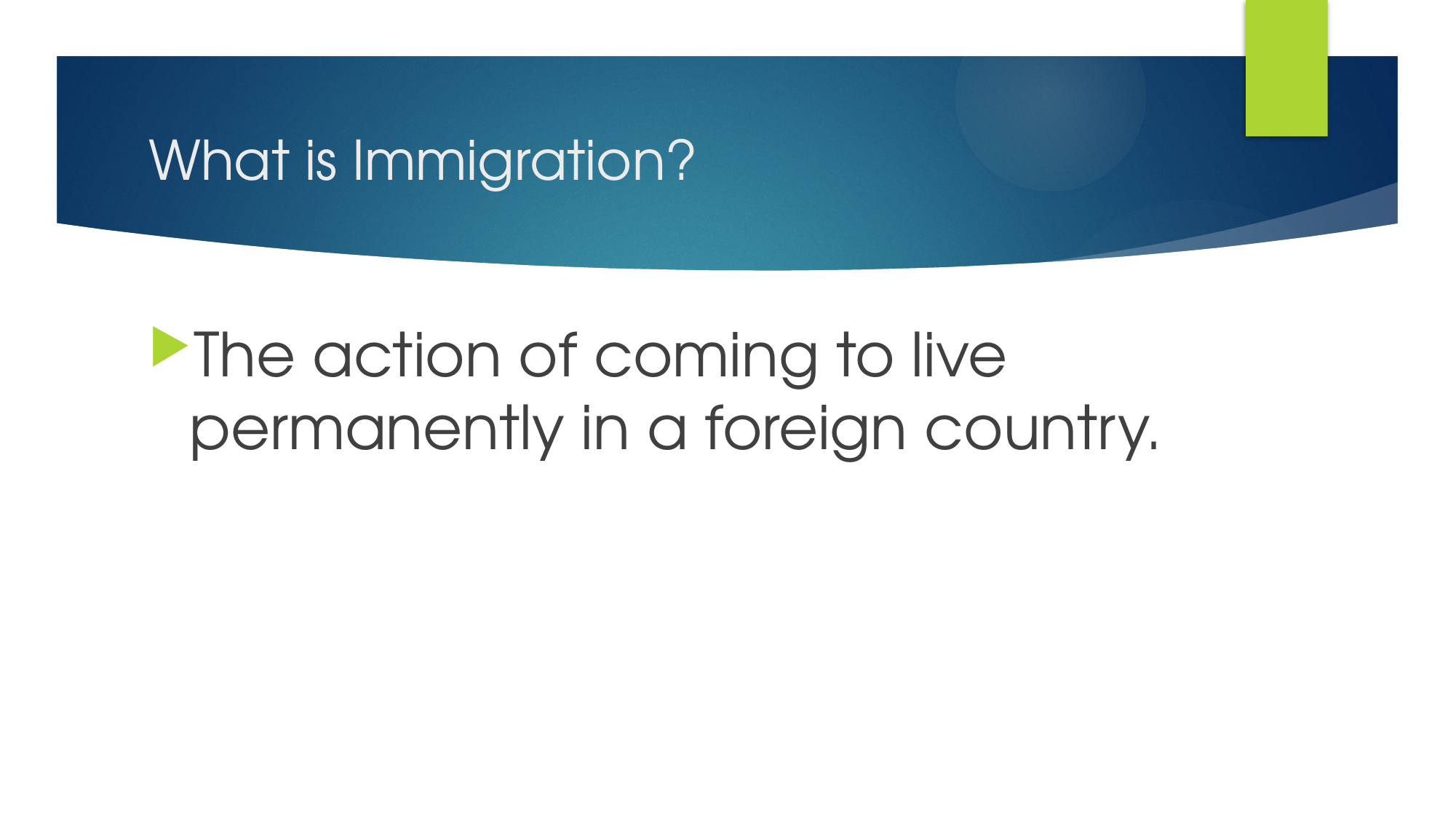

# What is Immigration?
The action of coming to live permanently in a foreign country.